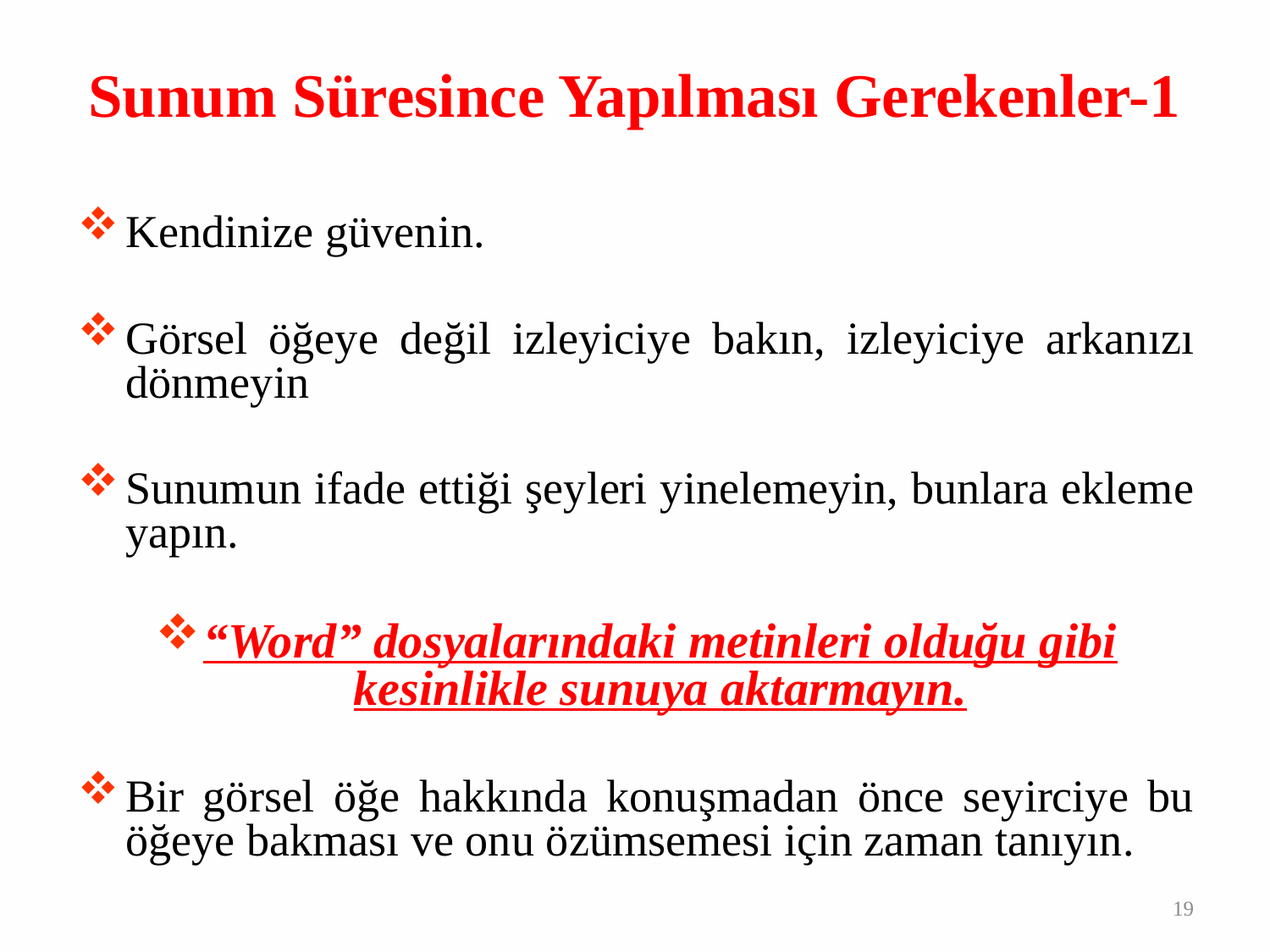

# Sunum Süresince Yapılması Gerekenler-1
Kendinize güvenin.

Görsel öğeye değil izleyiciye bakın, izleyiciye arkanızı dönmeyin

Sunumun ifade ettiği şeyleri yinelemeyin, bunlara ekleme yapın.

“Word” dosyalarındaki metinleri olduğu gibi kesinlikle sunuya aktarmayın.

Bir görsel öğe hakkında konuşmadan önce seyirciye bu öğeye bakması ve onu özümsemesi için zaman tanıyın.
19